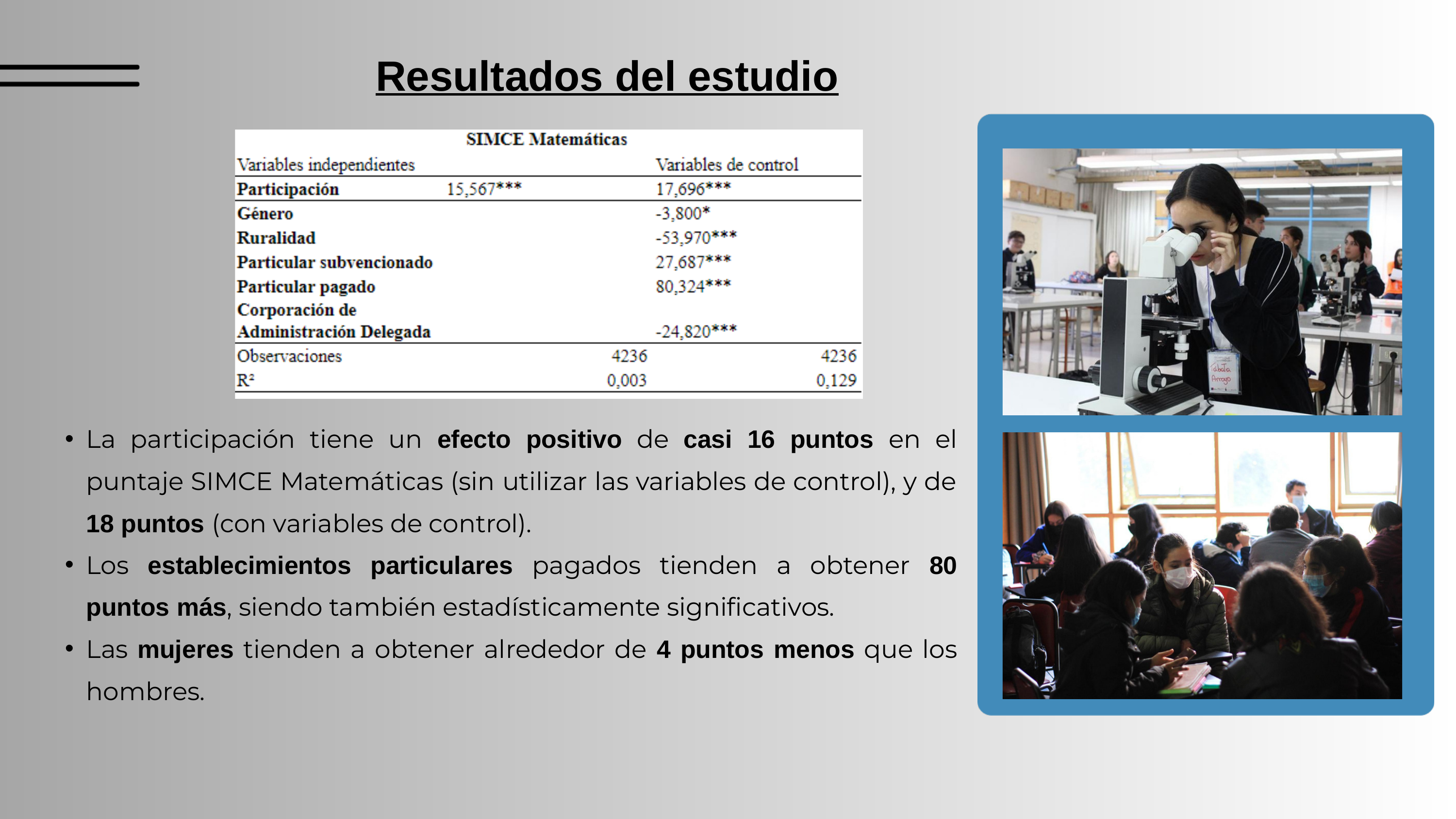

Resultados del estudio

La participación tiene un efecto positivo de casi 16 puntos en el puntaje SIMCE Matemáticas (sin utilizar las variables de control), y de 18 puntos (con variables de control).
Los establecimientos particulares pagados tienden a obtener 80 puntos más, siendo también estadísticamente significativos.
Las mujeres tienden a obtener alrededor de 4 puntos menos que los hombres.